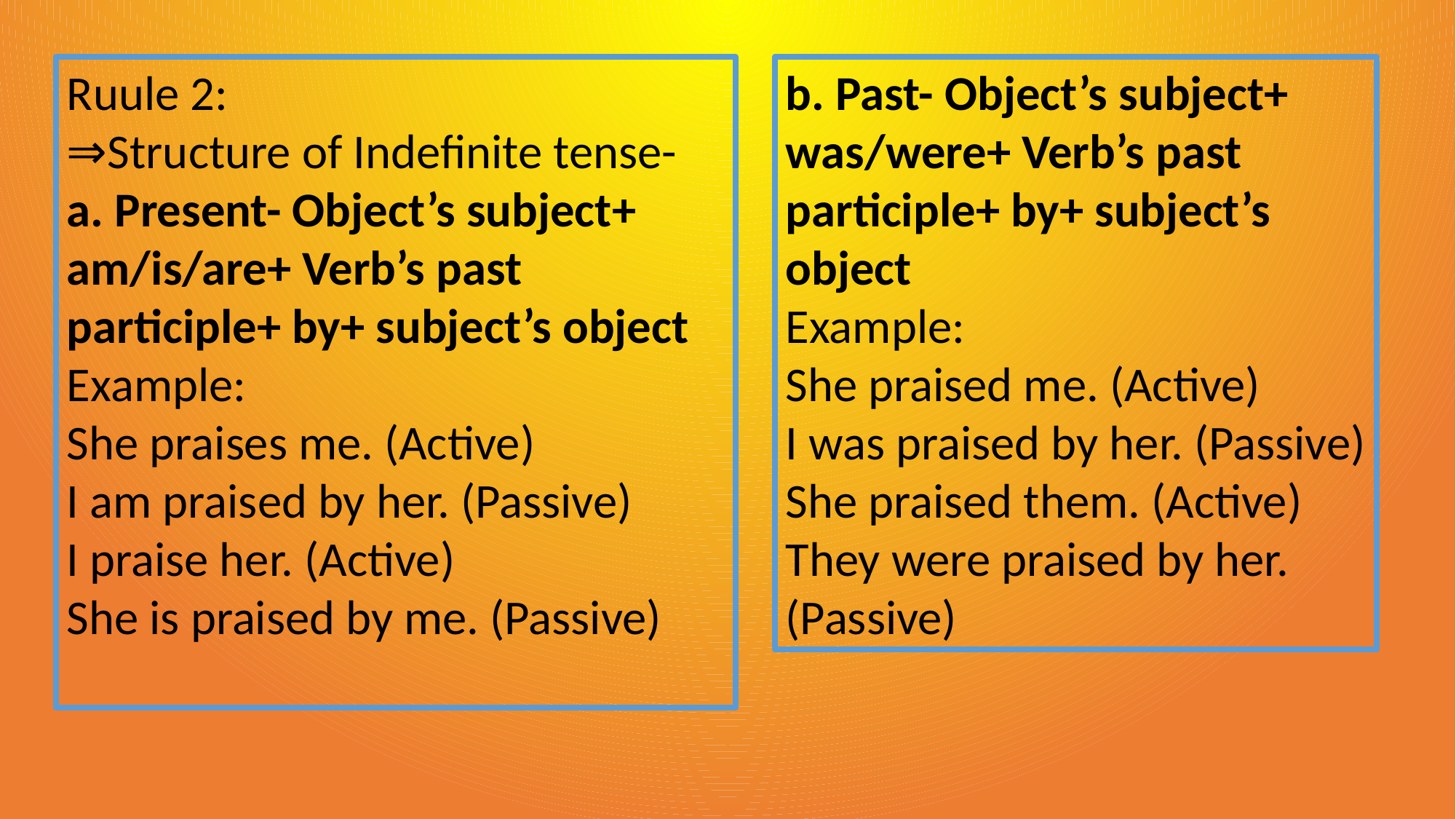

Ruule 2:
⇒Structure of Indefinite tense-
a. Present- Object’s subject+ am/is/are+ Verb’s past participle+ by+ subject’s object
Example:
She praises me. (Active)
I am praised by her. (Passive)
I praise her. (Active)
She is praised by me. (Passive)

b. Past- Object’s subject+ was/were+ Verb’s past participle+ by+ subject’s object
Example:
She praised me. (Active)
I was praised by her. (Passive)
She praised them. (Active)
They were praised by her. (Passive)